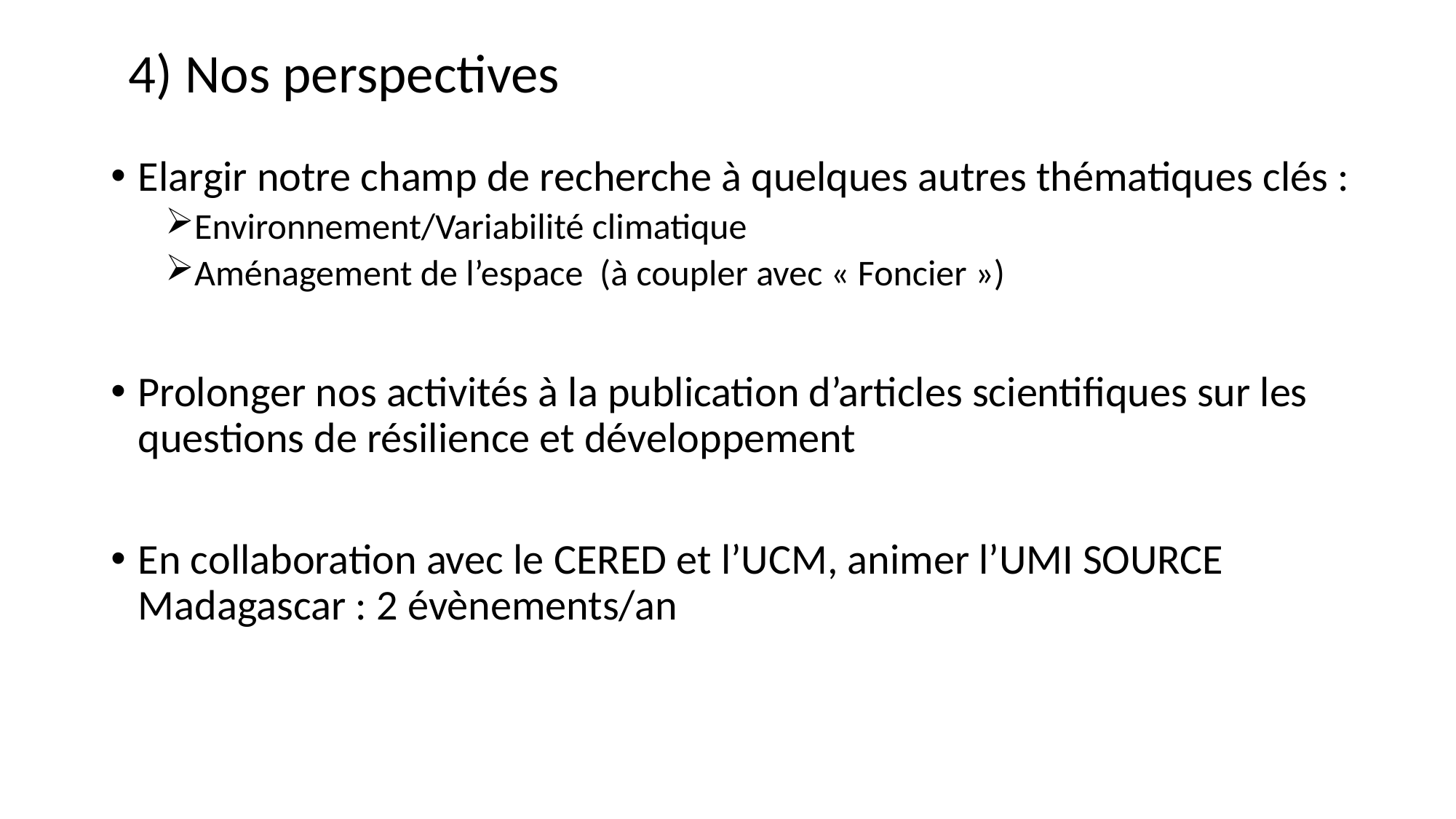

# 4) Nos perspectives
Elargir notre champ de recherche à quelques autres thématiques clés :
Environnement/Variabilité climatique
Aménagement de l’espace  (à coupler avec « Foncier »)

Prolonger nos activités à la publication d’articles scientifiques sur les questions de résilience et développement

En collaboration avec le CERED et l’UCM, animer l’UMI SOURCE Madagascar : 2 évènements/an